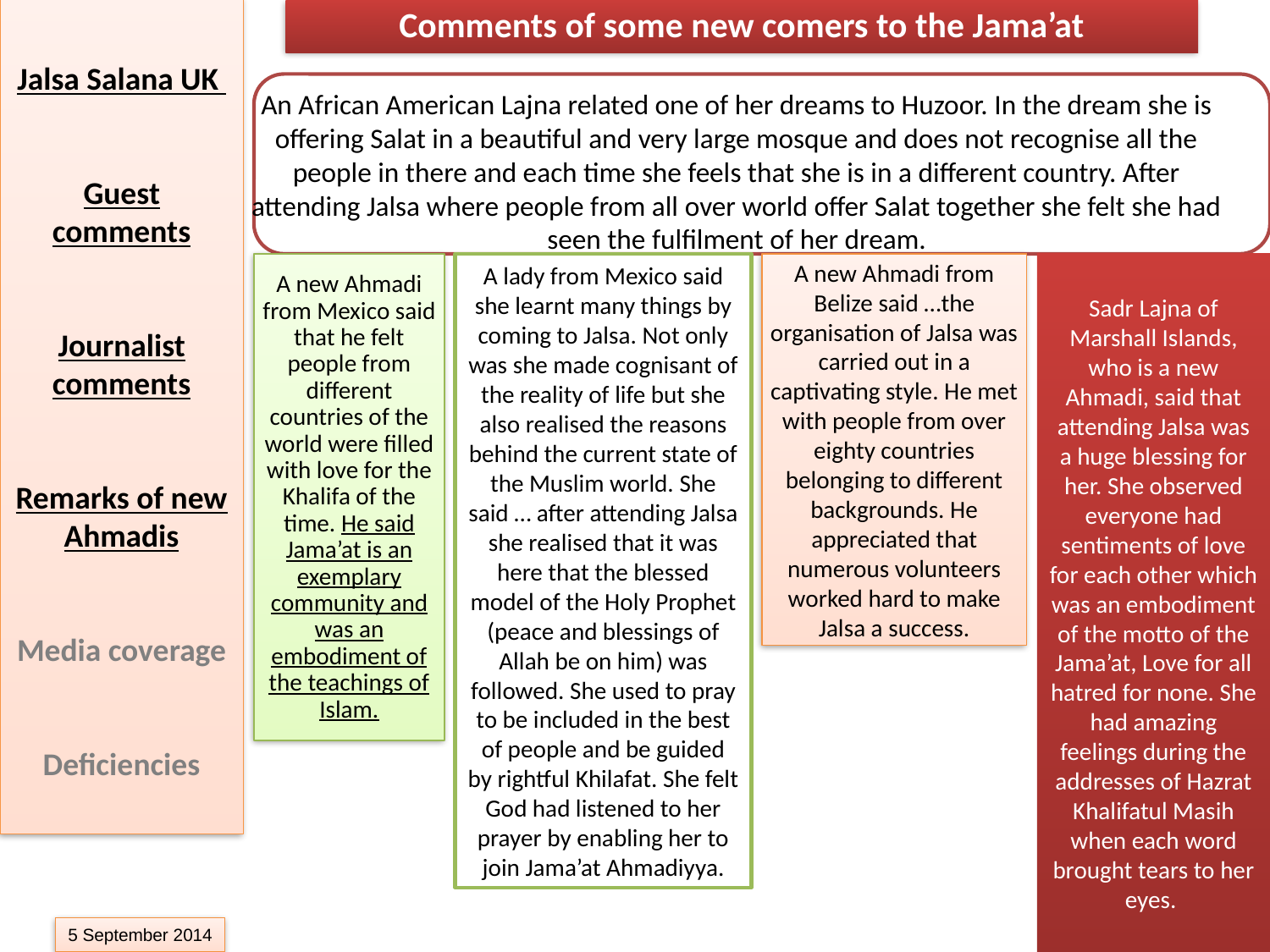

Jalsa Salana UK

Guest comments

Journalist comments

Remarks of new Ahmadis

Media coverage

Deficiencies

Comments of some new comers to the Jama’at

An African American Lajna related one of her dreams to Huzoor. In the dream she is offering Salat in a beautiful and very large mosque and does not recognise all the people in there and each time she feels that she is in a different country. After attending Jalsa where people from all over world offer Salat together she felt she had seen the fulfilment of her dream.
A new Ahmadi from Mexico said that he felt people from different countries of the world were filled with love for the Khalifa of the time. He said Jama’at is an exemplary community and was an embodiment of the teachings of Islam.
A new Ahmadi from Belize said …the organisation of Jalsa was carried out in a captivating style. He met with people from over eighty countries belonging to different backgrounds. He appreciated that numerous volunteers worked hard to make Jalsa a success.
Sadr Lajna of Marshall Islands, who is a new Ahmadi, said that attending Jalsa was a huge blessing for her. She observed everyone had sentiments of love for each other which was an embodiment of the motto of the Jama’at, Love for all hatred for none. She had amazing feelings during the addresses of Hazrat Khalifatul Masih when each word brought tears to her eyes.
A lady from Mexico said she learnt many things by coming to Jalsa. Not only was she made cognisant of the reality of life but she also realised the reasons behind the current state of the Muslim world. She said … after attending Jalsa she realised that it was here that the blessed model of the Holy Prophet (peace and blessings of Allah be on him) was followed. She used to pray to be included in the best of people and be guided by rightful Khilafat. She felt God had listened to her prayer by enabling her to join Jama’at Ahmadiyya.

5 September 2014